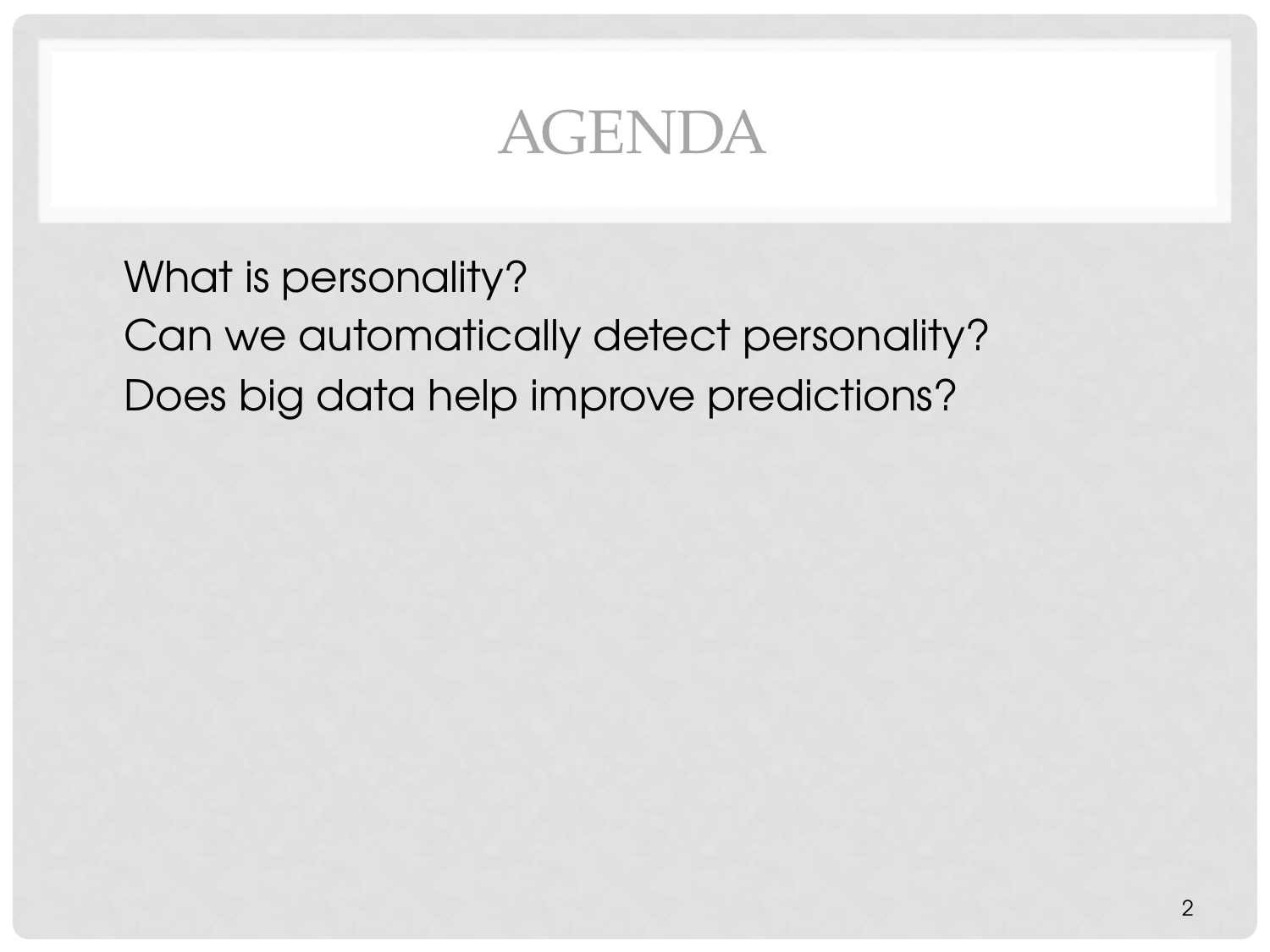

# Agenda
What is personality?
Can we automatically detect personality?
Does big data help improve predictions?
2